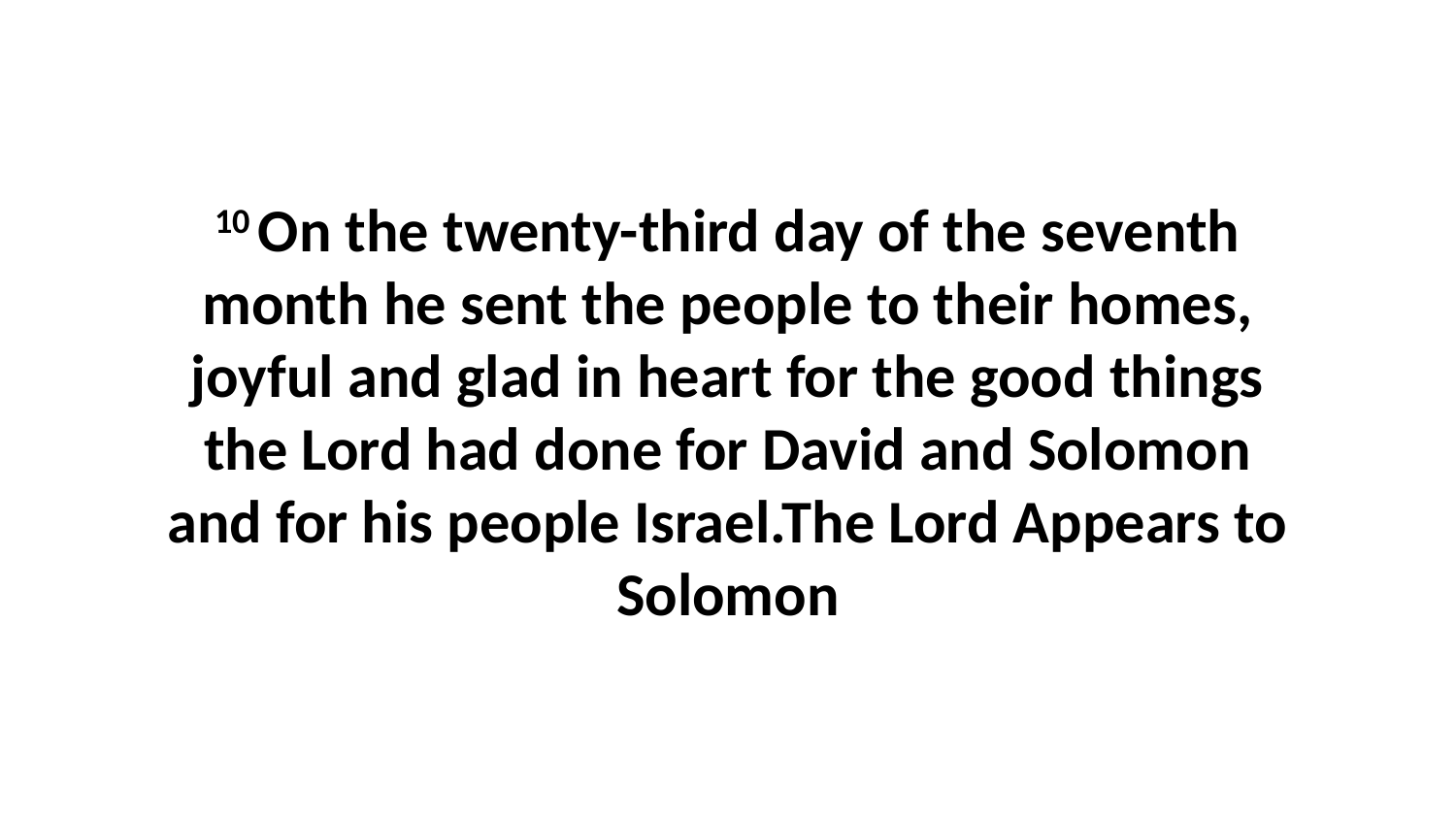

10 On the twenty-third day of the seventh month he sent the people to their homes, joyful and glad in heart for the good things the Lord had done for David and Solomon and for his people Israel.The Lord Appears to Solomon